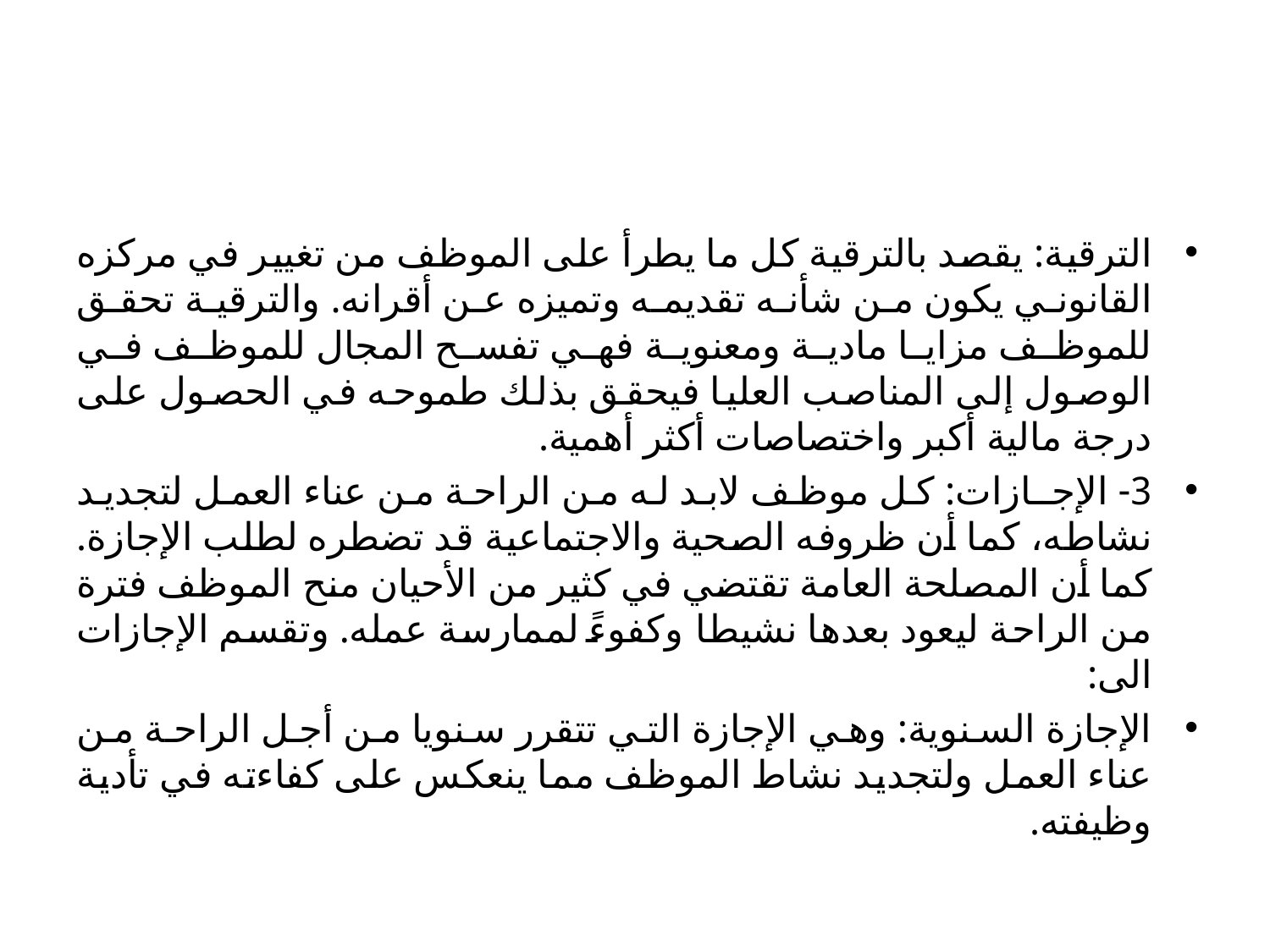

#
الترقية: يقصد بالترقية كل ما يطرأ على الموظف من تغيير في مركزه القانوني يكون من شأنه تقديمه وتميزه عن أقرانه. والترقية تحقق للموظف مزايا مادية ومعنوية فهي تفسح المجال للموظف في الوصول إلى المناصب العليا فيحقق بذلك طموحه في الحصول على درجة مالية أكبر واختصاصات أكثر أهمية.
3- الإجـازات: كل موظف لابد له من الراحة من عناء العمل لتجديد نشاطه، كما أن ظروفه الصحية والاجتماعية قد تضطره لطلب الإجازة. كما أن المصلحة العامة تقتضي في كثير من الأحيان منح الموظف فترة من الراحة ليعود بعدها نشيطا وكفوءً لممارسة عمله. وتقسم الإجازات الى:
الإجازة السنوية: وهي الإجازة التي تتقرر سنويا من أجل الراحة من عناء العمل ولتجديد نشاط الموظف مما ينعكس على كفاءته في تأدية وظيفته.